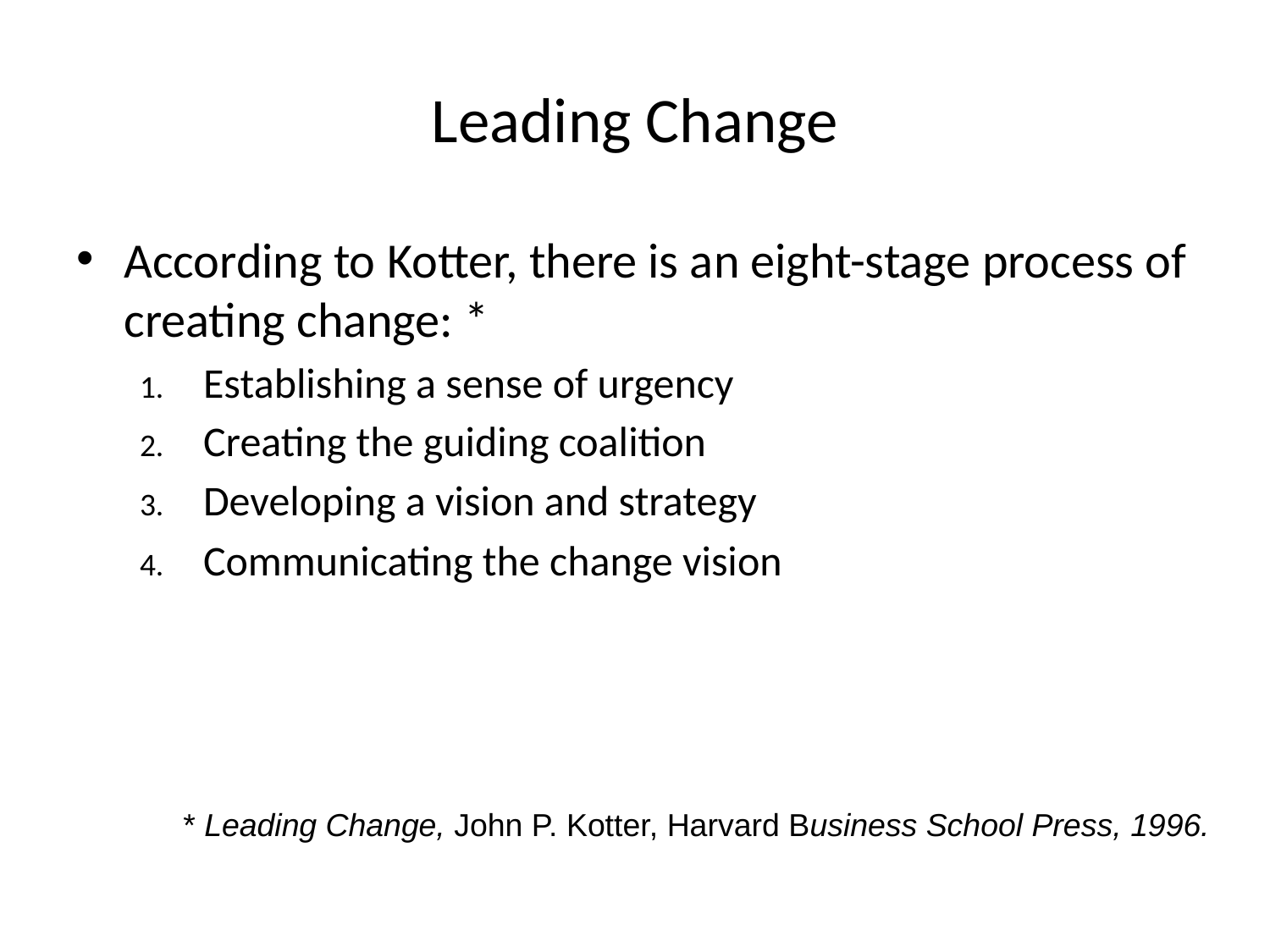

# Leading Change
According to Kotter, there is an eight-stage process of creating change: *
Establishing a sense of urgency
Creating the guiding coalition
Developing a vision and strategy
Communicating the change vision
* Leading Change, John P. Kotter, Harvard Business School Press, 1996.